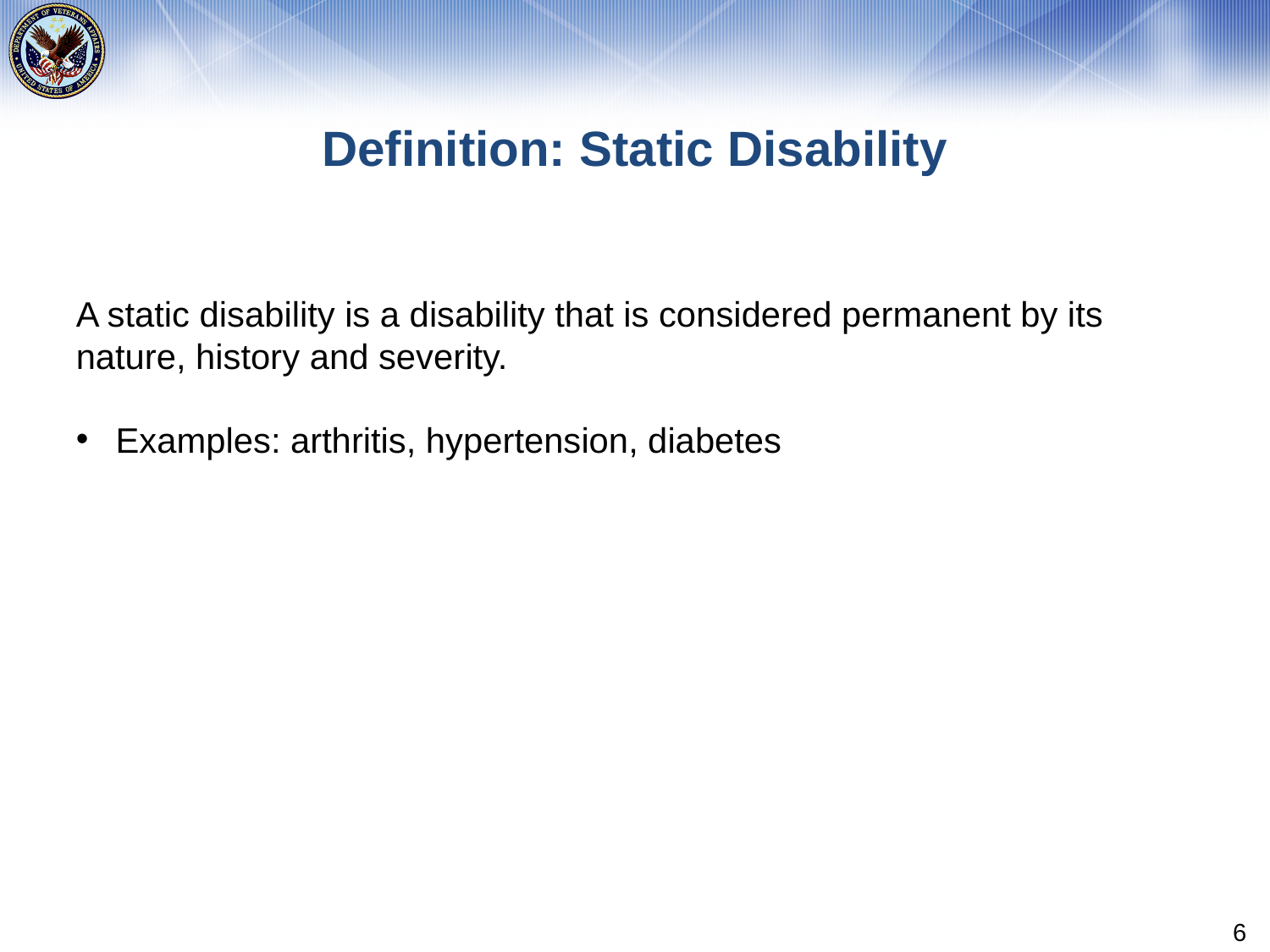

# Definition: Static Disability
A static disability is a disability that is considered permanent by its nature, history and severity.
Examples: arthritis, hypertension, diabetes
6